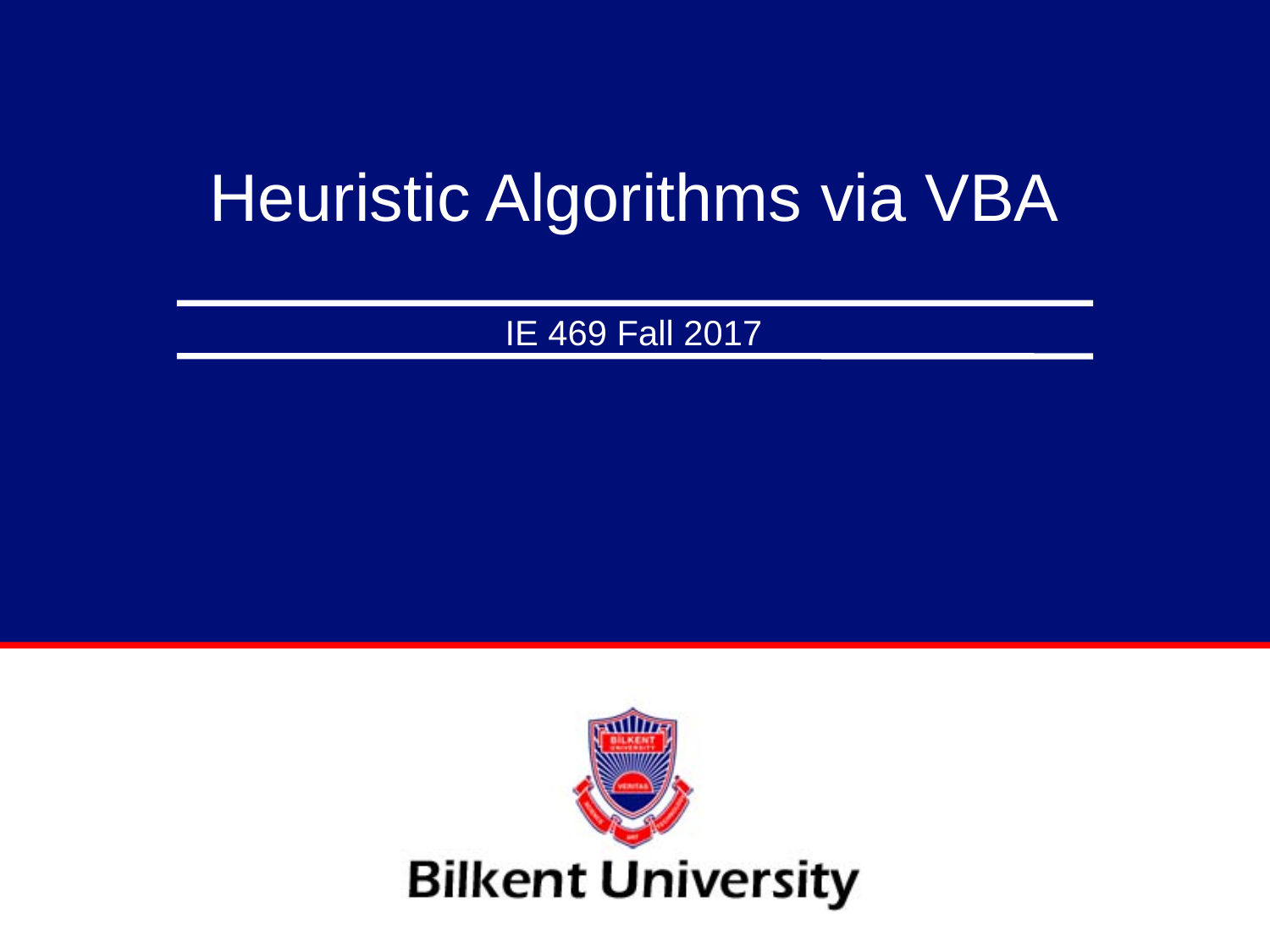

# Heuristic Algorithms via VBA
IE 469 Fall 2017